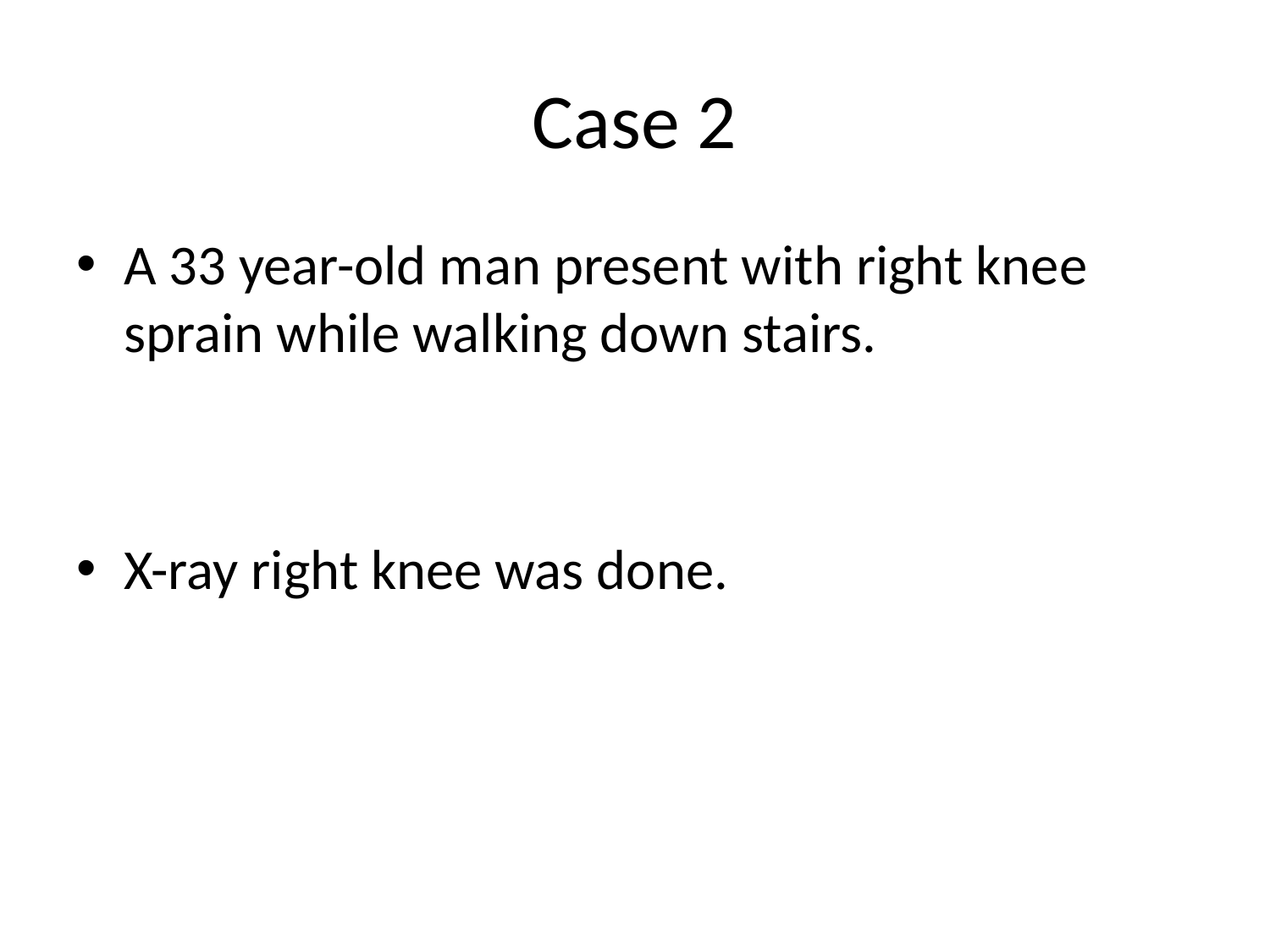

# Case 2
A 33 year-old man present with right knee sprain while walking down stairs.

X-ray right knee was done.